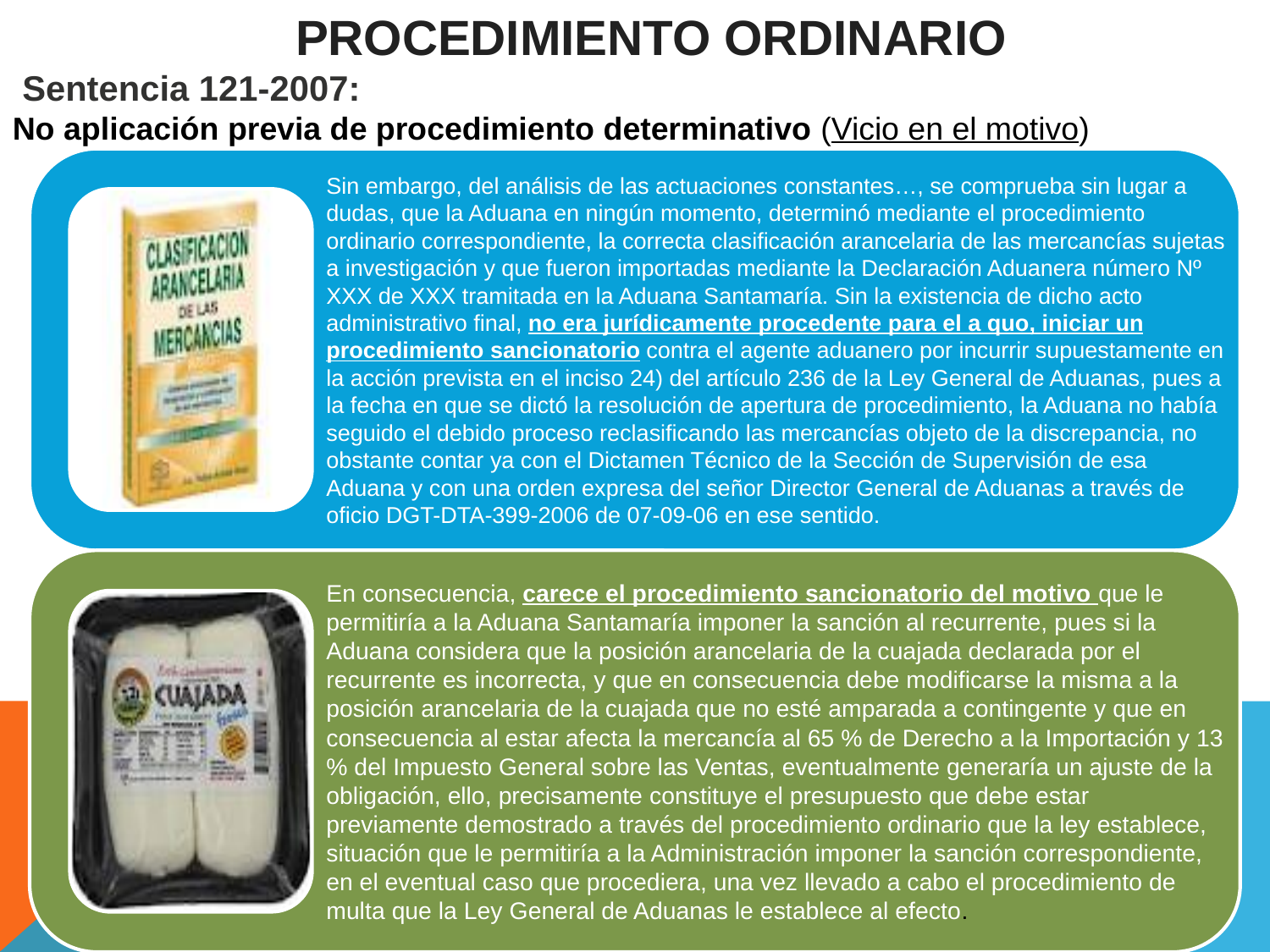

PROCEDIMIENTO ORDINARIO
 Sentencia 121-2007:
No aplicación previa de procedimiento determinativo (Vicio en el motivo)

Sin embargo, del análisis de las actuaciones constantes…, se comprueba sin lugar a dudas, que la Aduana en ningún momento, determinó mediante el procedimiento ordinario correspondiente, la correcta clasificación arancelaria de las mercancías sujetas a investigación y que fueron importadas mediante la Declaración Aduanera número Nº XXX de XXX tramitada en la Aduana Santamaría. Sin la existencia de dicho acto administrativo final, no era jurídicamente procedente para el a quo, iniciar un procedimiento sancionatorio contra el agente aduanero por incurrir supuestamente en la acción prevista en el inciso 24) del artículo 236 de la Ley General de Aduanas, pues a la fecha en que se dictó la resolución de apertura de procedimiento, la Aduana no había seguido el debido proceso reclasificando las mercancías objeto de la discrepancia, no obstante contar ya con el Dictamen Técnico de la Sección de Supervisión de esa Aduana y con una orden expresa del señor Director General de Aduanas a través de oficio DGT-DTA-399-2006 de 07-09-06 en ese sentido.
En consecuencia, carece el procedimiento sancionatorio del motivo que le permitiría a la Aduana Santamaría imponer la sanción al recurrente, pues si la Aduana considera que la posición arancelaria de la cuajada declarada por el recurrente es incorrecta, y que en consecuencia debe modificarse la misma a la posición arancelaria de la cuajada que no esté amparada a contingente y que en consecuencia al estar afecta la mercancía al 65 % de Derecho a la Importación y 13 % del Impuesto General sobre las Ventas, eventualmente generaría un ajuste de la obligación, ello, precisamente constituye el presupuesto que debe estar previamente demostrado a través del procedimiento ordinario que la ley establece, situación que le permitiría a la Administración imponer la sanción correspondiente, en el eventual caso que procediera, una vez llevado a cabo el procedimiento de multa que la Ley General de Aduanas le establece al efecto.